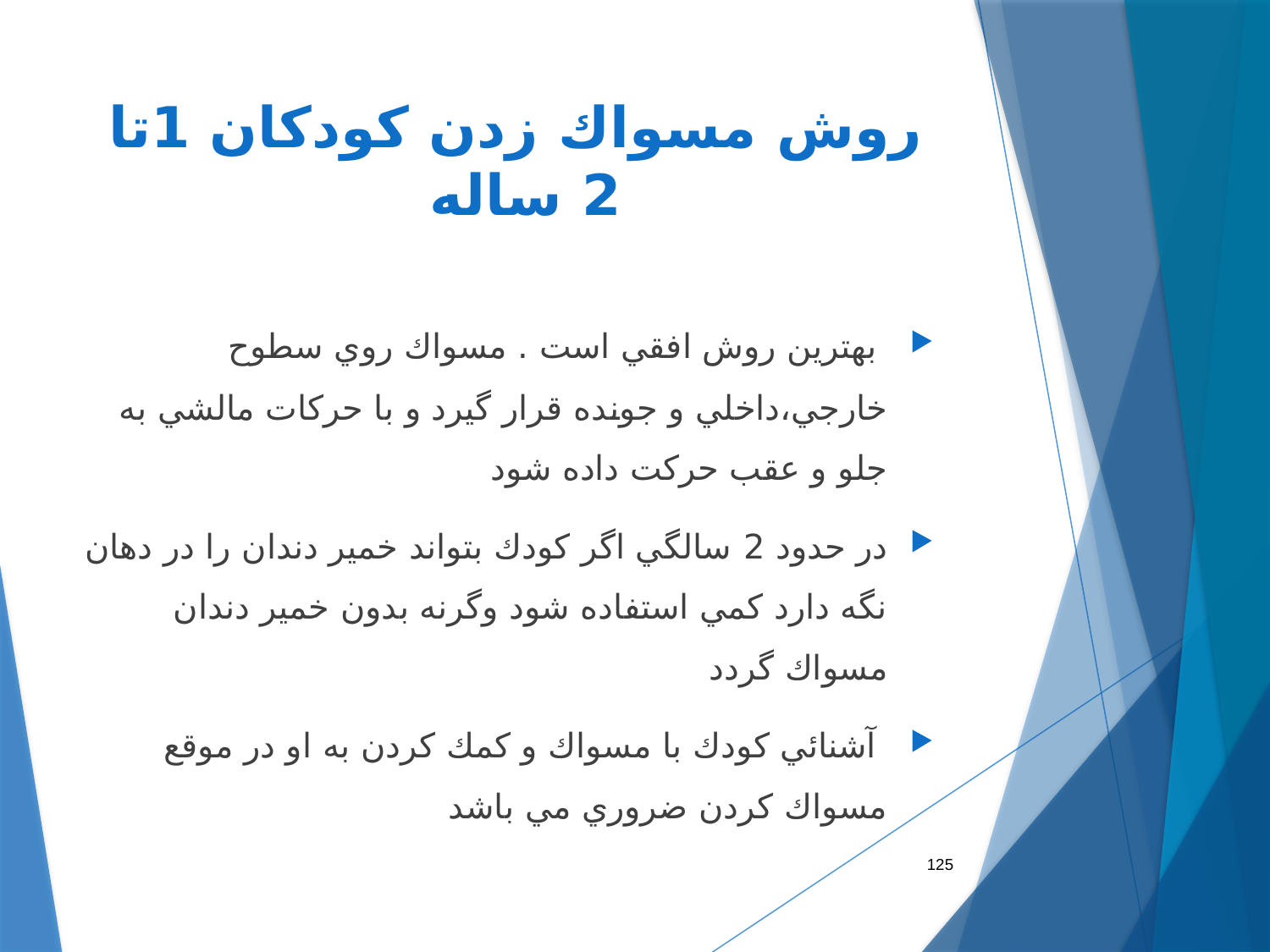

# روش مسواك زدن كودكان 1تا 2 ساله
 بهترين روش افقي است . مسواك روي سطوح خارجي،داخلي و جونده قرار گيرد و با حركات مالشي به جلو و عقب حركت داده شود
در حدود 2 سالگي اگر كودك بتواند خمير دندان را در دهان نگه دارد كمي استفاده شود وگرنه بدون خمير دندان مسواك گردد
 آشنائي كودك با مسواك و كمك كردن به او در موقع مسواك كردن ضروري مي باشد
125